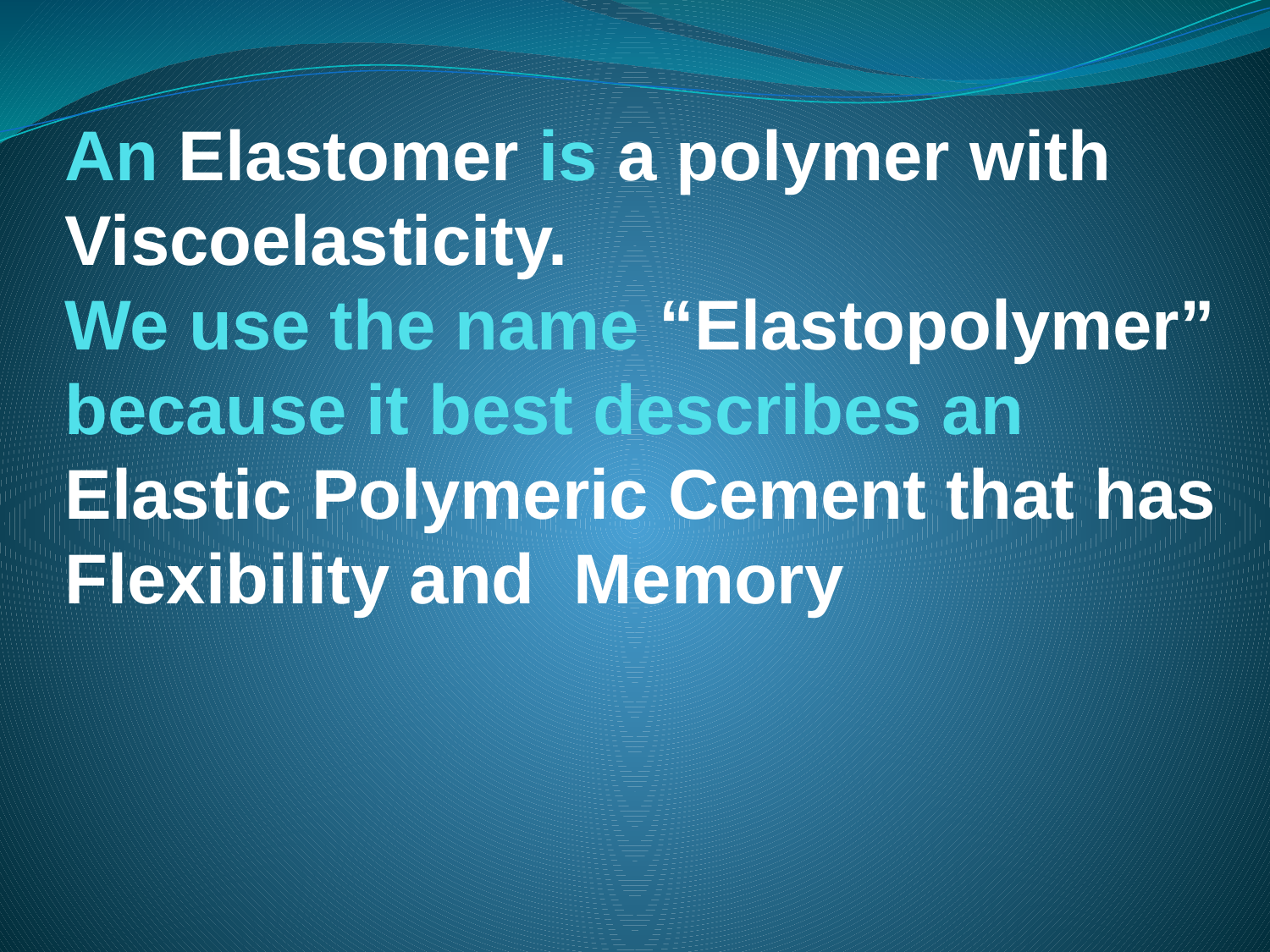

# An Elastomer is a polymer with Viscoelasticity. We use the name “Elastopolymer”  because it best describes an Elastic Polymeric Cement that has Flexibility and  Memory